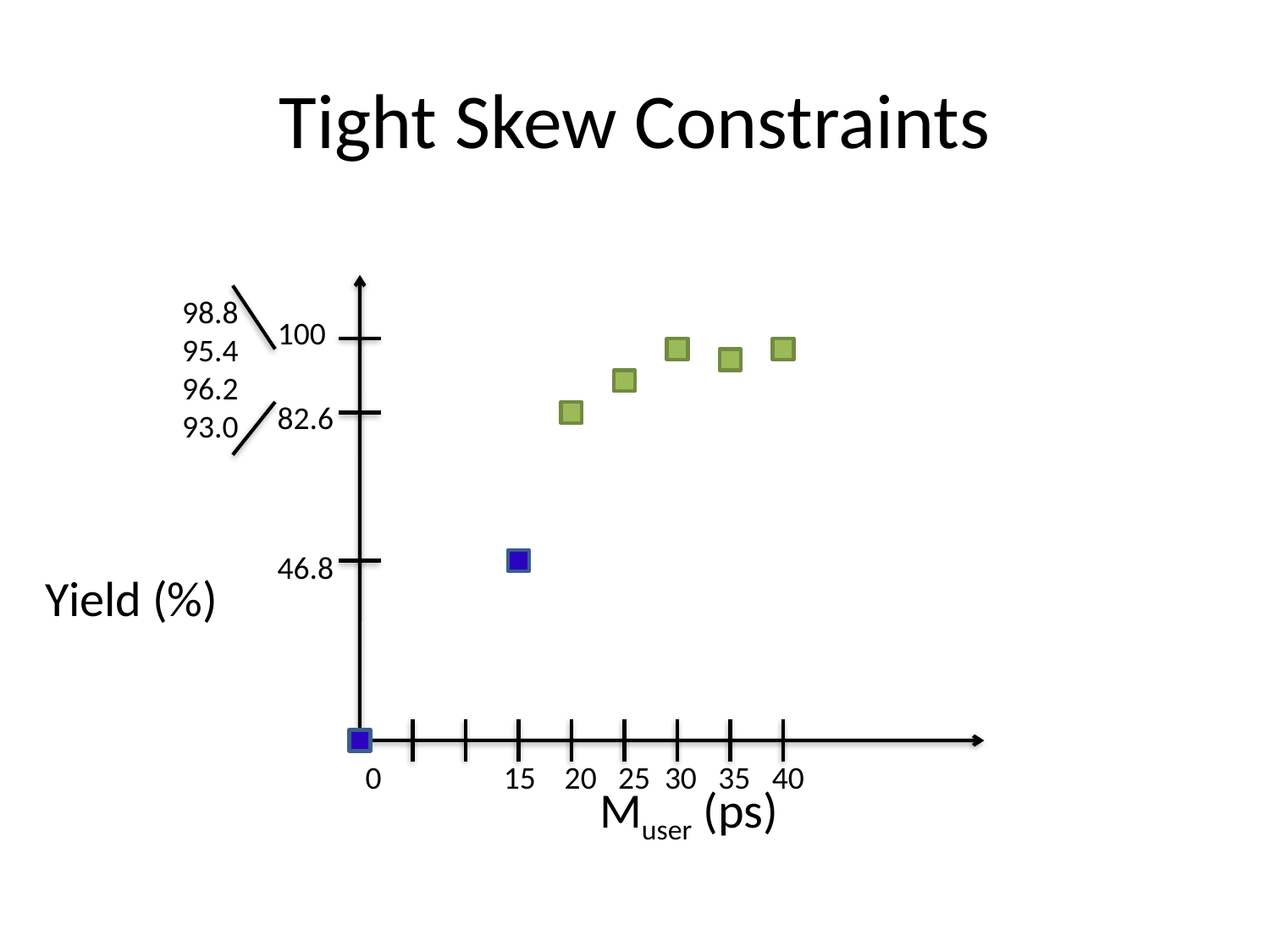

# Tight Skew Constraints
100
46.8
Yield (%)
0                 15    20   25  30   35   40
Muser (ps)
98.8
95.4
96.2
93.0

82.6